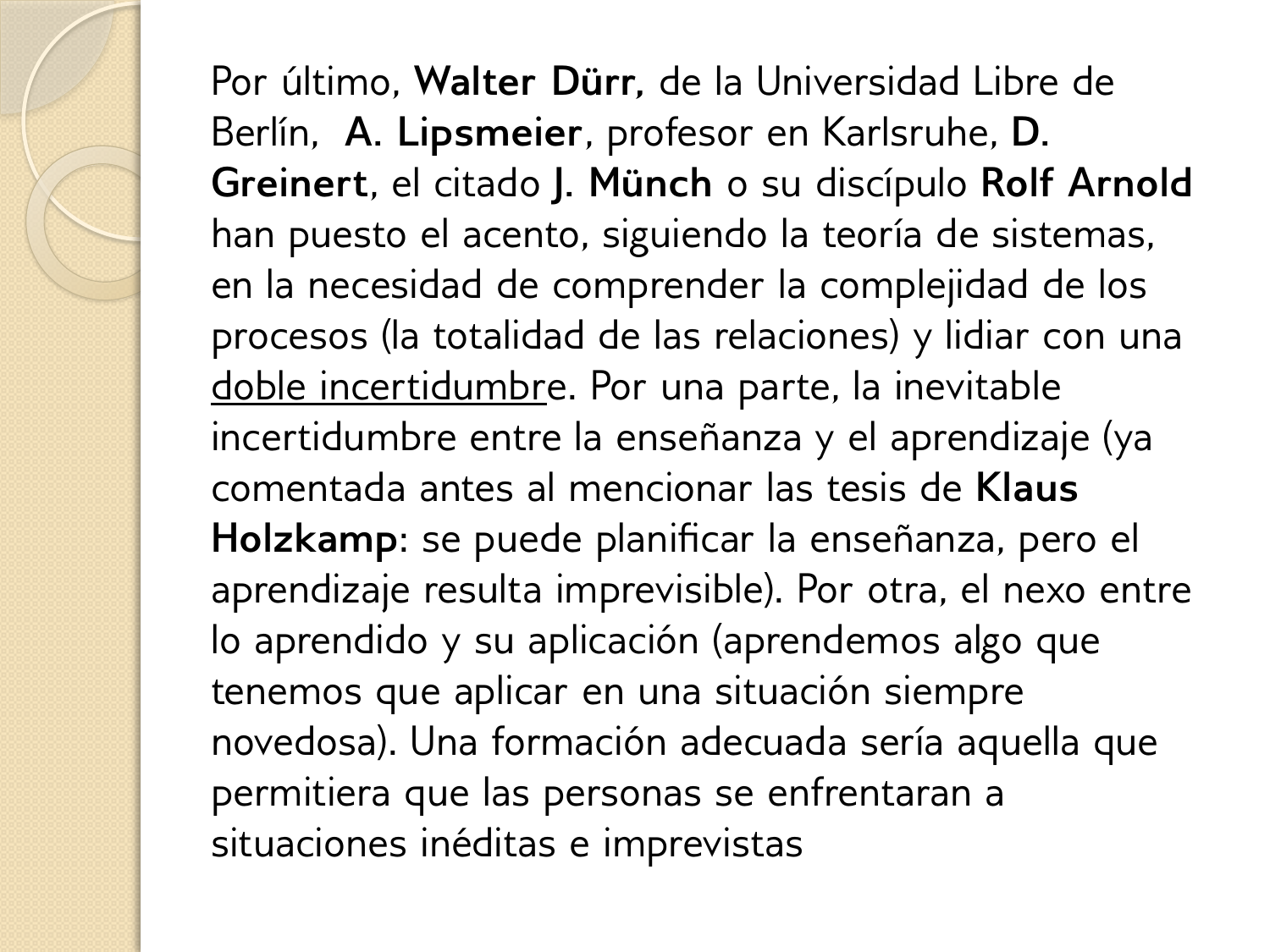

Por último, Walter Dürr, de la Universidad Libre de Berlín,  A. Lipsmeier, profesor en Karlsruhe, D. Greinert, el citado J. Münch o su discípulo Rolf Arnold han puesto el acento, siguiendo la teoría de sistemas, en la necesidad de comprender la complejidad de los procesos (la totalidad de las relaciones) y lidiar con una doble incertidumbre. Por una parte, la inevitable incertidumbre entre la enseñanza y el aprendizaje (ya comentada antes al mencionar las tesis de Klaus Holzkamp: se puede planificar la enseñanza, pero el aprendizaje resulta imprevisible). Por otra, el nexo entre lo aprendido y su aplicación (aprendemos algo que tenemos que aplicar en una situación siempre novedosa). Una formación adecuada sería aquella que permitiera que las personas se enfrentaran a situaciones inéditas e imprevistas